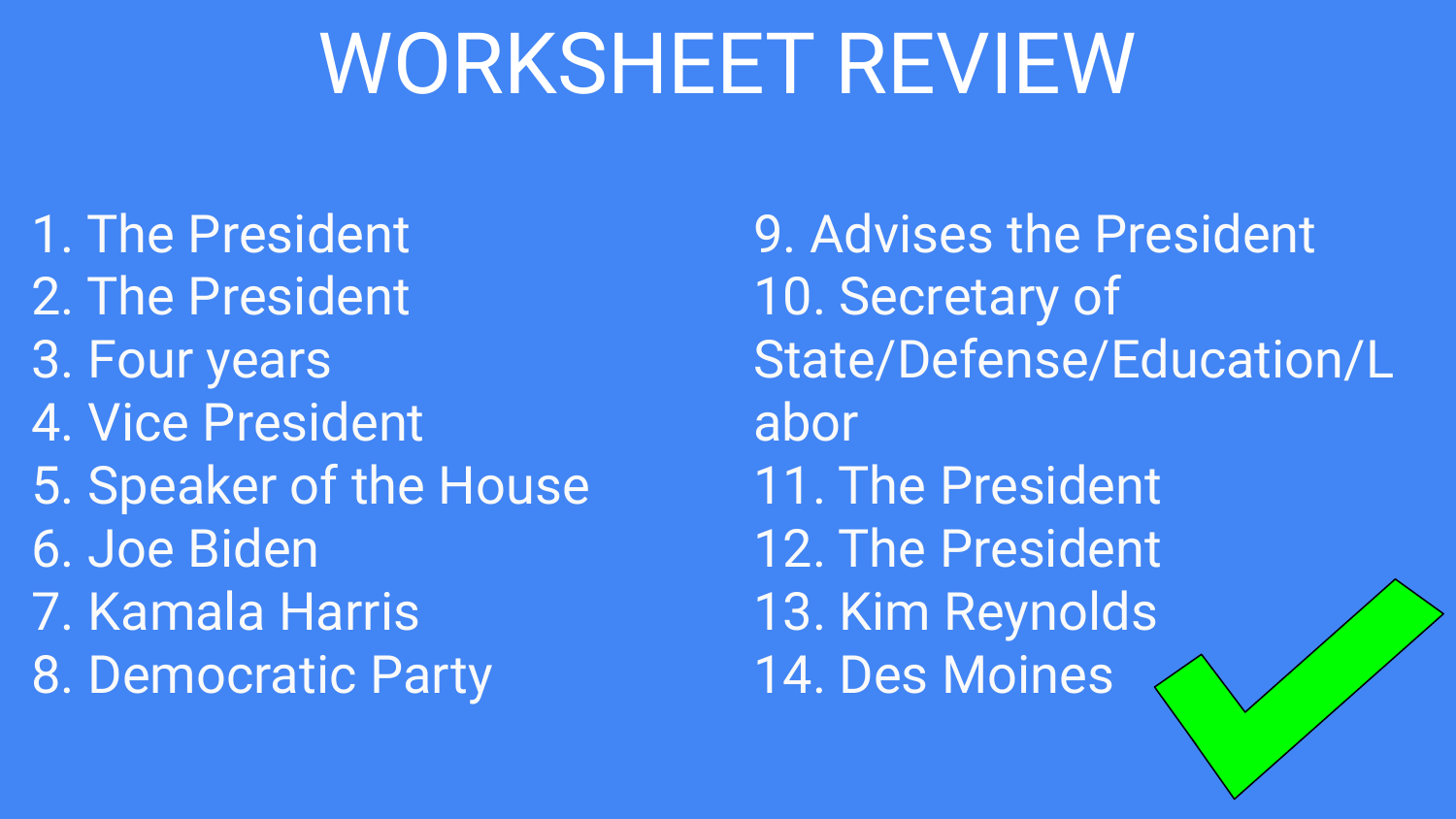

# WORKSHEET REVIEW
1. The President
2. The President
3. Four years
4. Vice President
5. Speaker of the House
6. Joe Biden
7. Kamala Harris
8. Democratic Party
9. Advises the President
10. Secretary of State/Defense/Education/Labor
11. The President
12. The President
13. Kim Reynolds
14. Des Moines